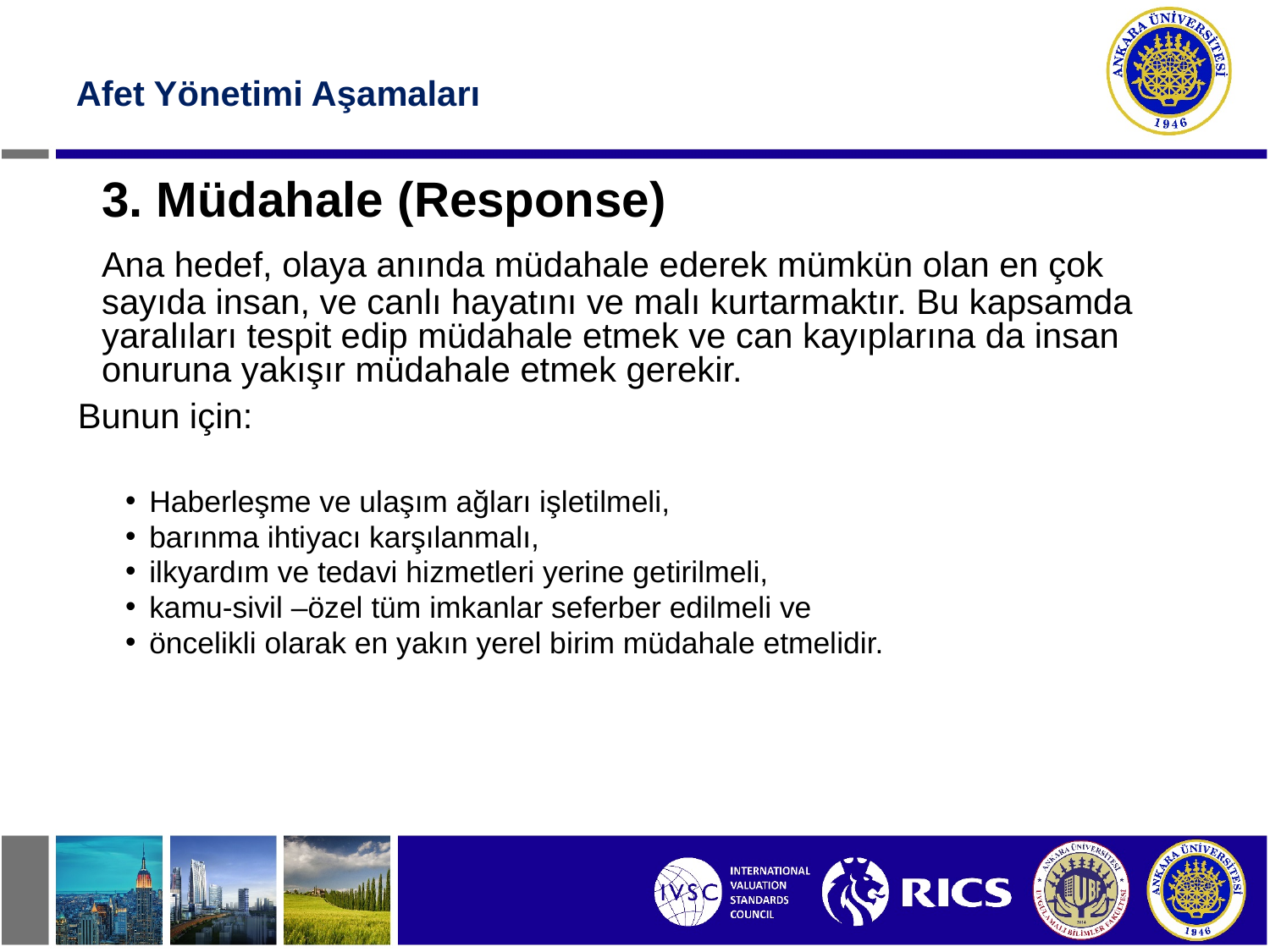

#

Afet Yönetimi Aşamaları
	3. Müdahale (Response)
	Ana hedef, olaya anında müdahale ederek mümkün olan en çok sayıda insan, ve canlı hayatını ve malı kurtarmaktır. Bu kapsamda yaralıları tespit edip müdahale etmek ve can kayıplarına da insan onuruna yakışır müdahale etmek gerekir.
Bunun için:

Haberleşme ve ulaşım ağları işletilmeli,
barınma ihtiyacı karşılanmalı,
ilkyardım ve tedavi hizmetleri yerine getirilmeli,
kamu-sivil –özel tüm imkanlar seferber edilmeli ve
öncelikli olarak en yakın yerel birim müdahale etmelidir.